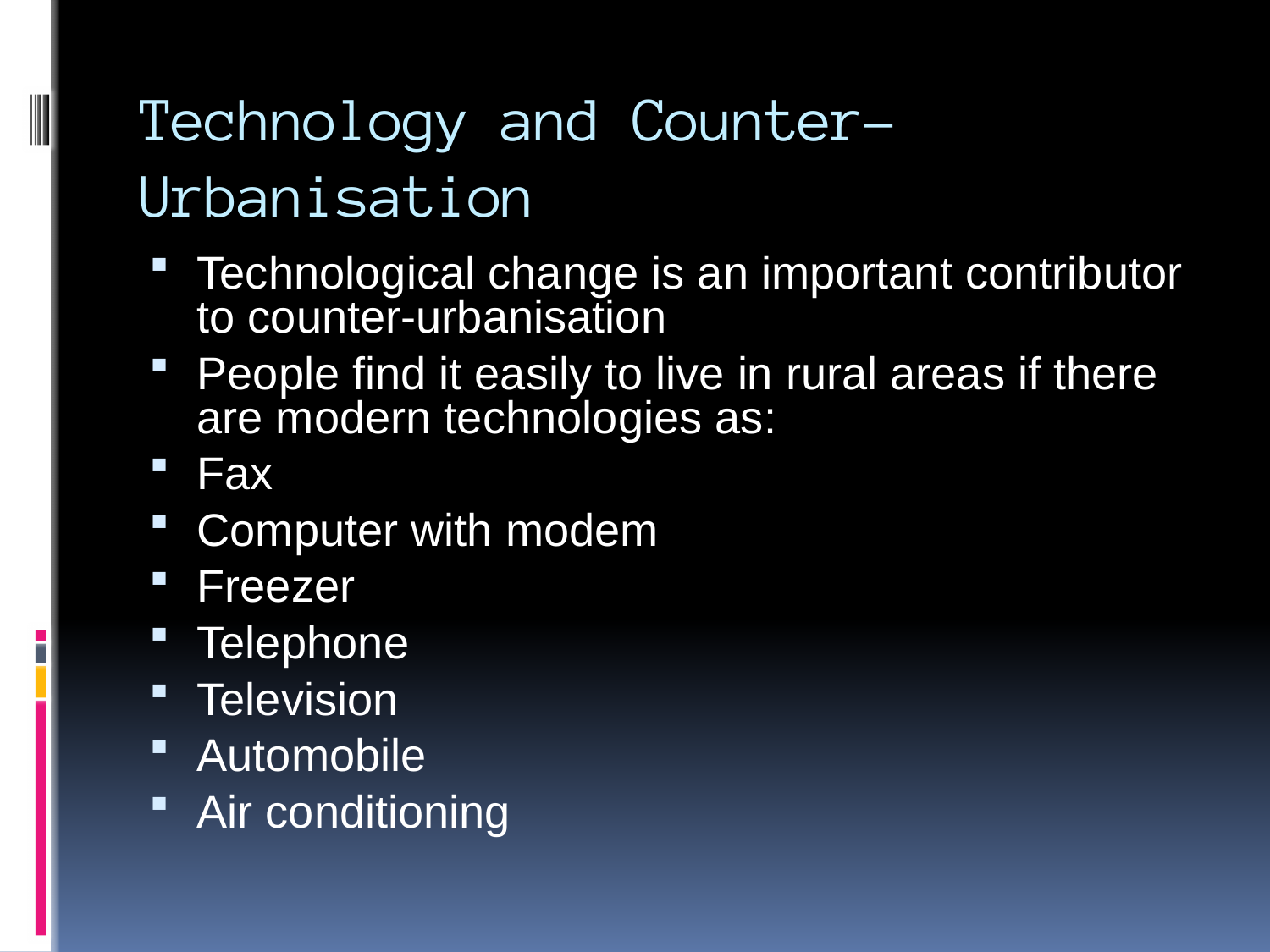

# Technology and Counter-Urbanisation
Technological change is an important contributor to counter-urbanisation
People find it easily to live in rural areas if there are modern technologies as:
Fax
Computer with modem
Freezer
Telephone
Television
Automobile
Air conditioning